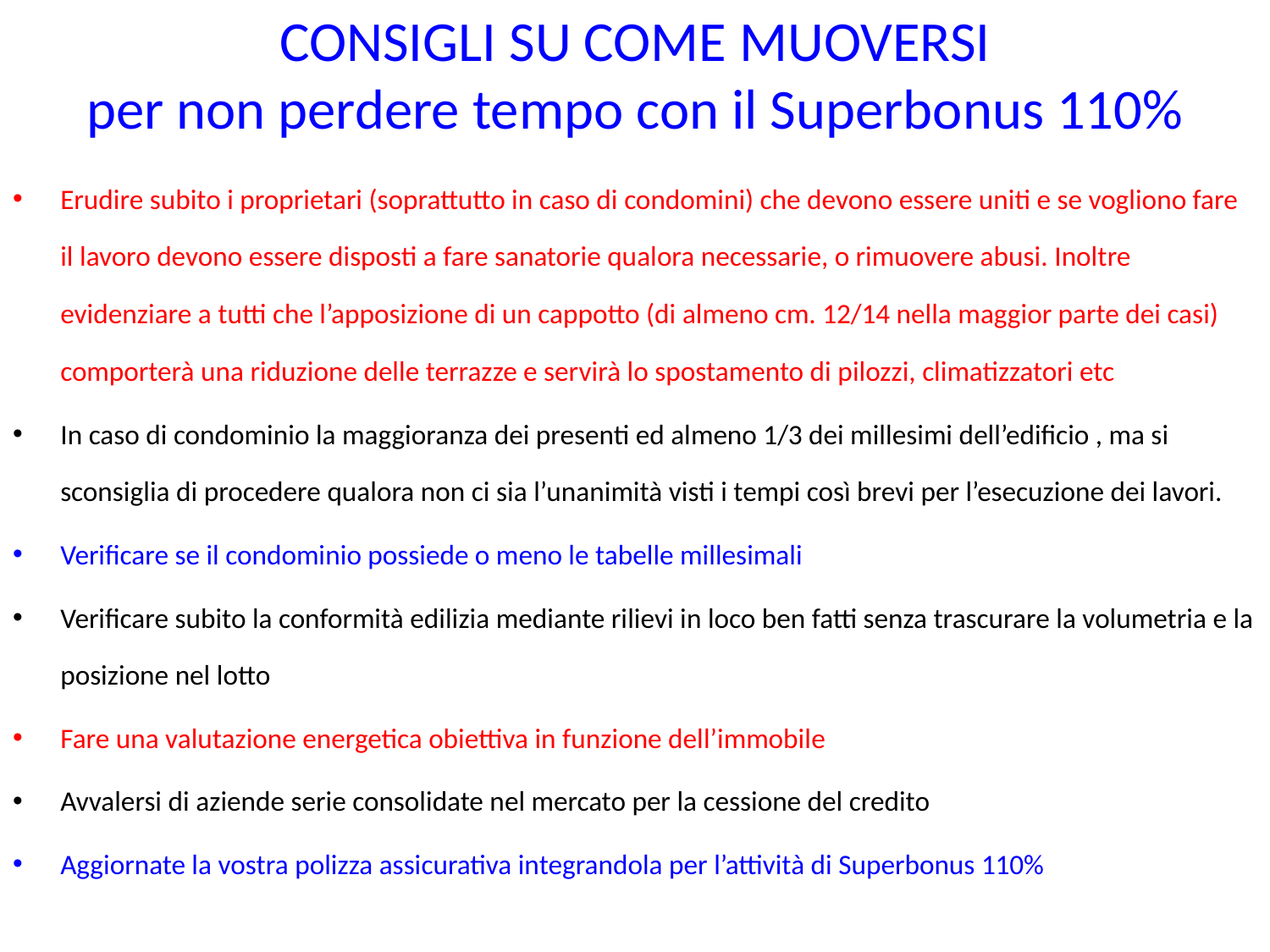

# CONSIGLI SU COME MUOVERSI per non perdere tempo con il Superbonus 110%
Erudire subito i proprietari (soprattutto in caso di condomini) che devono essere uniti e se vogliono fare il lavoro devono essere disposti a fare sanatorie qualora necessarie, o rimuovere abusi. Inoltre evidenziare a tutti che l’apposizione di un cappotto (di almeno cm. 12/14 nella maggior parte dei casi) comporterà una riduzione delle terrazze e servirà lo spostamento di pilozzi, climatizzatori etc
In caso di condominio la maggioranza dei presenti ed almeno 1/3 dei millesimi dell’edificio , ma si sconsiglia di procedere qualora non ci sia l’unanimità visti i tempi così brevi per l’esecuzione dei lavori.
Verificare se il condominio possiede o meno le tabelle millesimali
Verificare subito la conformità edilizia mediante rilievi in loco ben fatti senza trascurare la volumetria e la posizione nel lotto
Fare una valutazione energetica obiettiva in funzione dell’immobile
Avvalersi di aziende serie consolidate nel mercato per la cessione del credito
Aggiornate la vostra polizza assicurativa integrandola per l’attività di Superbonus 110%